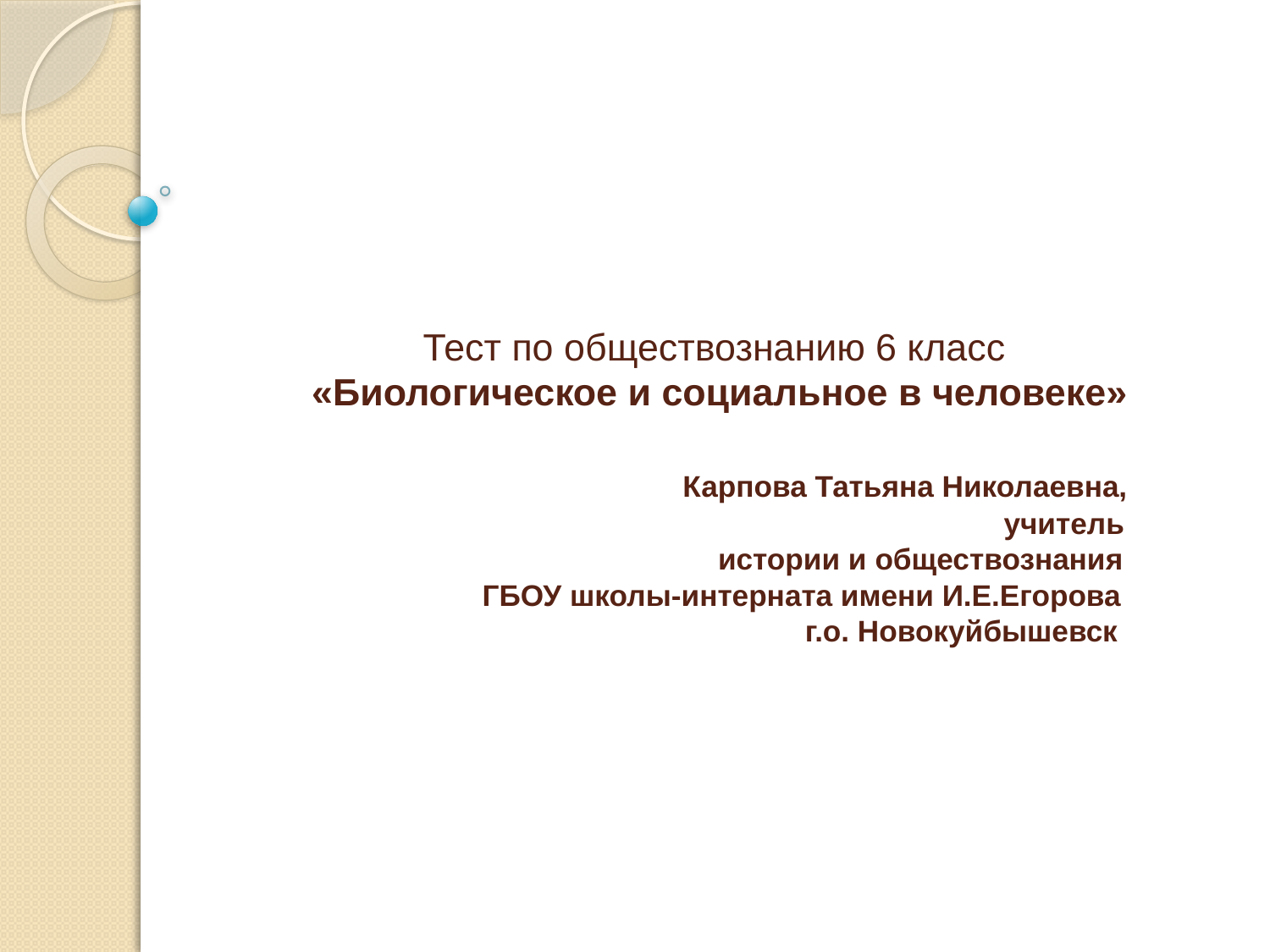

# Тест по обществознанию 6 класс «Биологическое и социальное в человеке» Карпова Татьяна Николаевна, учитель истории и обществознания ГБОУ школы-интерната имени И.Е.Егорова г.о. Новокуйбышевск